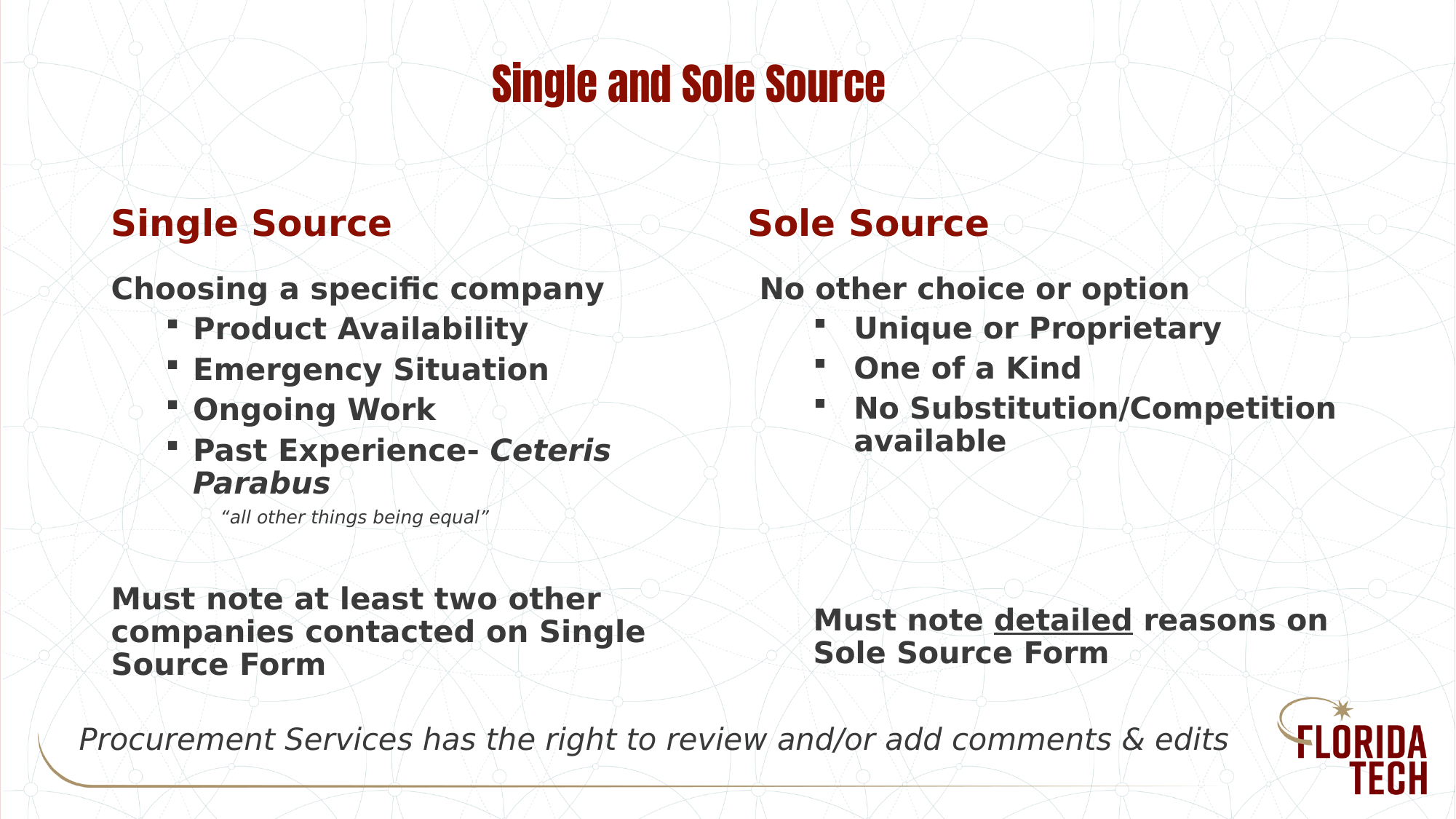

# Single and Sole Source
Single Source
Sole Source
Choosing a specific company
Product Availability
Emergency Situation
Ongoing Work
Past Experience- Ceteris Parabus
“all other things being equal”

Must note at least two other companies contacted on Single Source Form

No other choice or option
Unique or Proprietary
One of a Kind
No Substitution/Competition available

Must note detailed reasons on Sole Source Form
Procurement Services has the right to review and/or add comments & edits